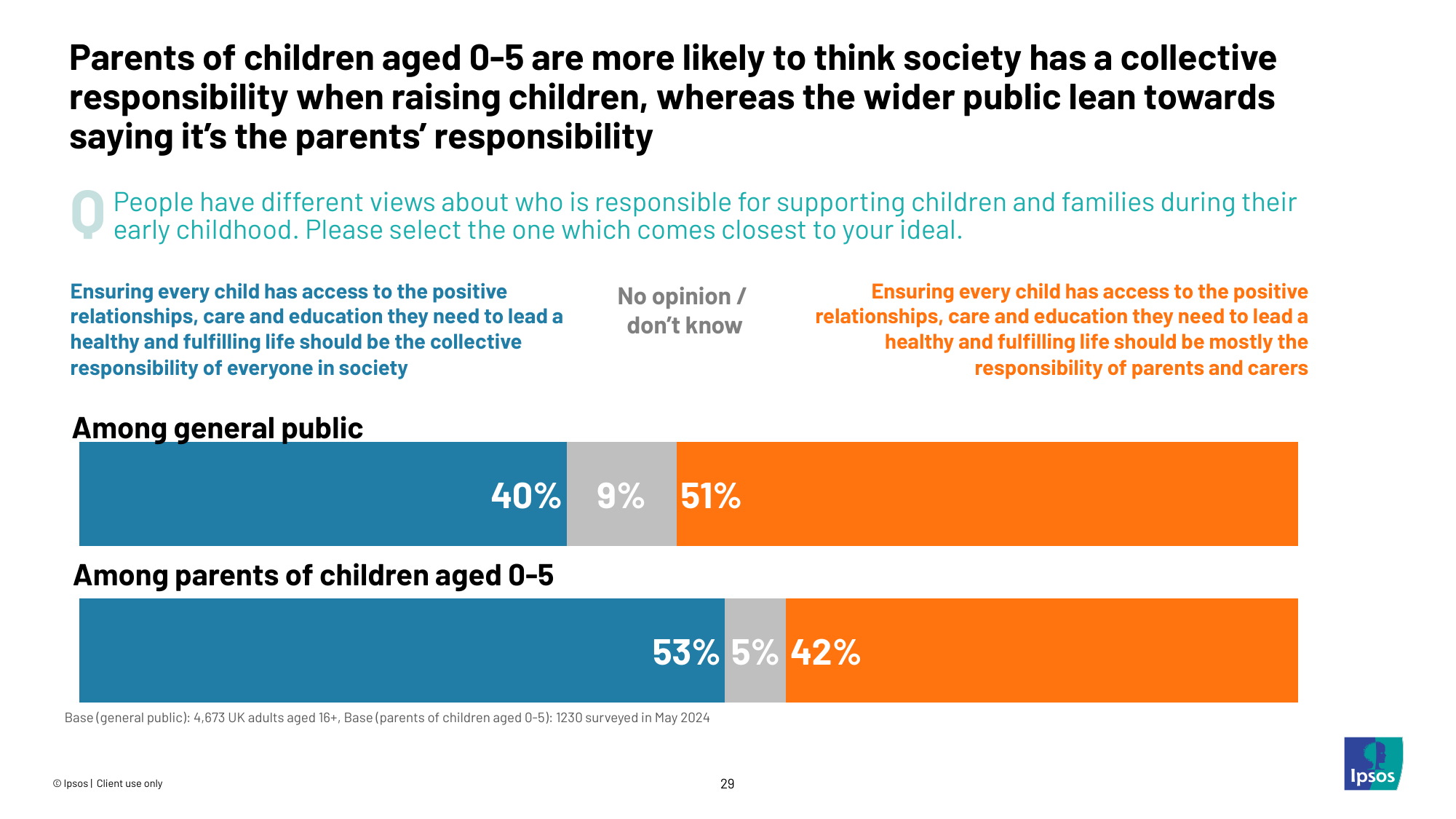

# Parents of children aged 0-5 are more likely to think society has a collective responsibility when raising children, whereas the wider public lean towards saying it’s the parents’ responsibility
Q
People have different views about who is responsible for supporting children and families during their early childhood. Please select the one which comes closest to your ideal.
Ensuring every child has access to the positive relationships, care and education they need to lead a healthy and fulfilling life should be mostly the responsibility of parents and carers
Ensuring every child has access to the positive relationships, care and education they need to lead a healthy and fulfilling life should be the collective responsibility of everyone in society
No opinion /
don’t know
Among general public

### Chart

| Category | Series 1 | Series 2 | Series 3 |
|---|---|---|---|
| Category 1 | 0.4 | 0.08999999999999997 | 0.51 |
| Category 2 | 0.53 | 0.04999999999999999 | 0.42 |
Among parents of children aged 0-5
Base (general public): 4,673 UK adults aged 16+, Base (parents of children aged 0-5): 1230 surveyed in May 2024